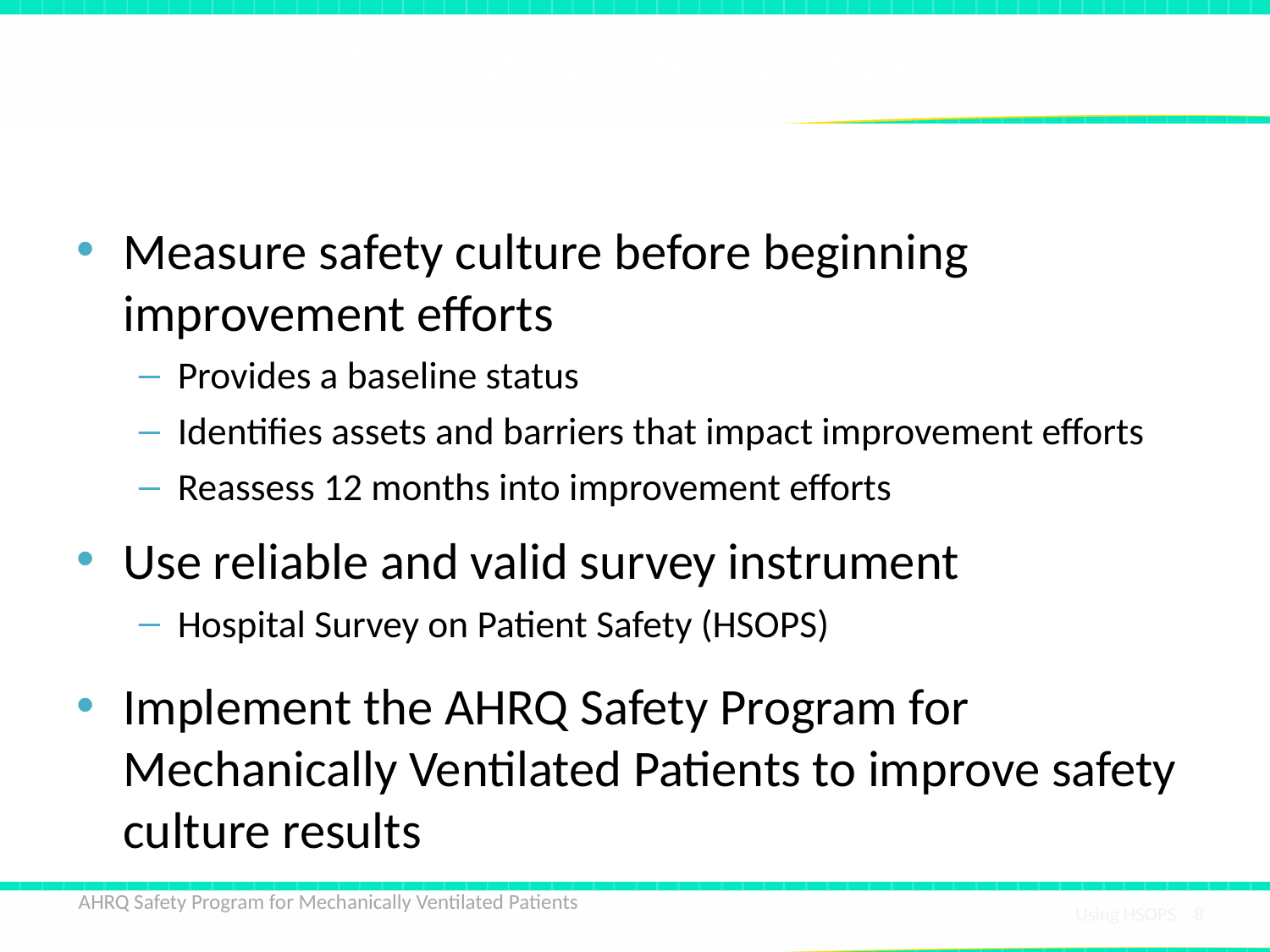

# Measuring Safety Culture
Measure safety culture before beginning improvement efforts
Provides a baseline status
Identifies assets and barriers that impact improvement efforts
Reassess 12 months into improvement efforts
Use reliable and valid survey instrument
Hospital Survey on Patient Safety (HSOPS)
Implement the AHRQ Safety Program for Mechanically Ventilated Patients to improve safety culture results